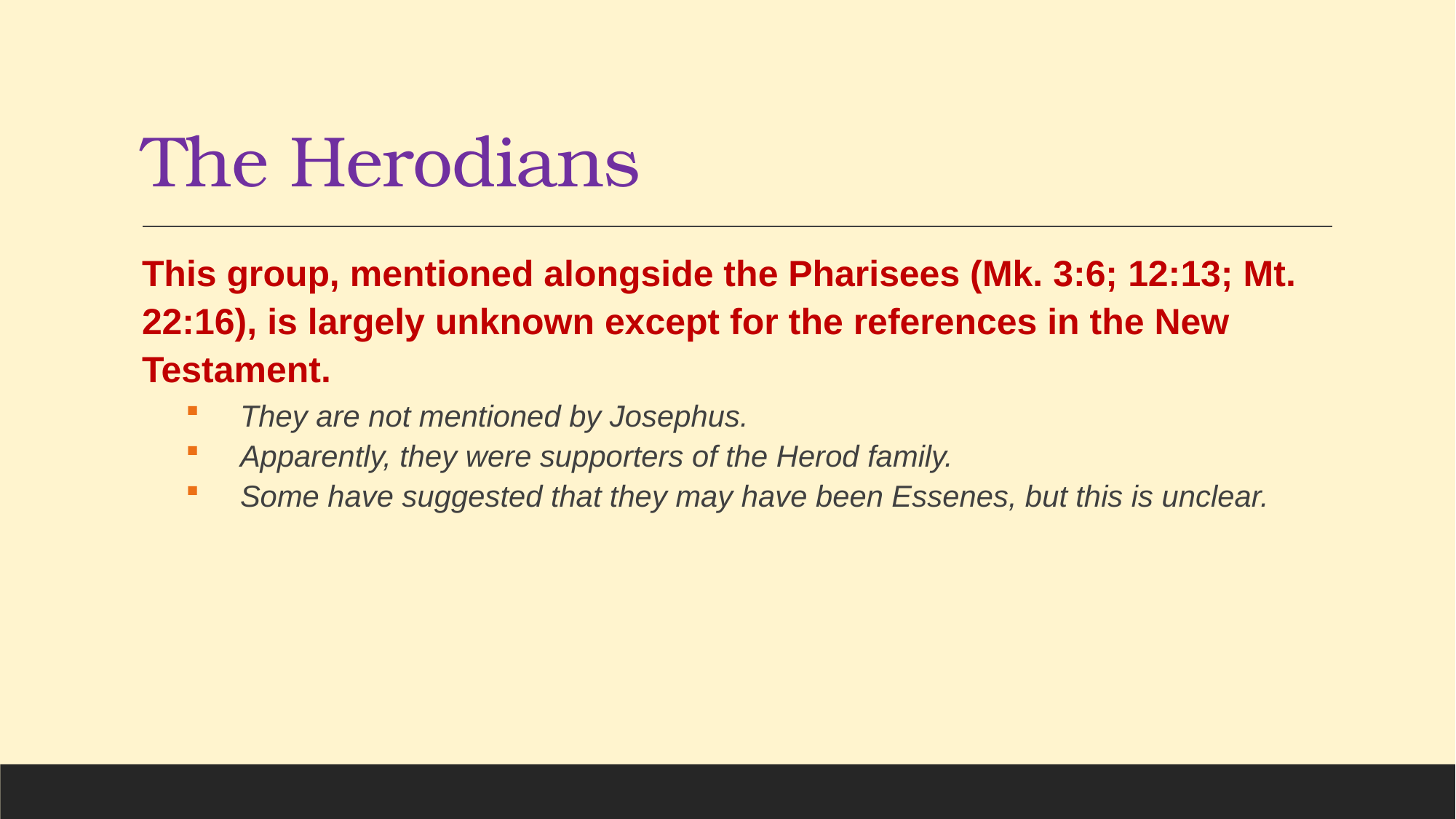

# The Herodians
This group, mentioned alongside the Pharisees (Mk. 3:6; 12:13; Mt. 22:16), is largely unknown except for the references in the New Testament.
They are not mentioned by Josephus.
Apparently, they were supporters of the Herod family.
Some have suggested that they may have been Essenes, but this is unclear.